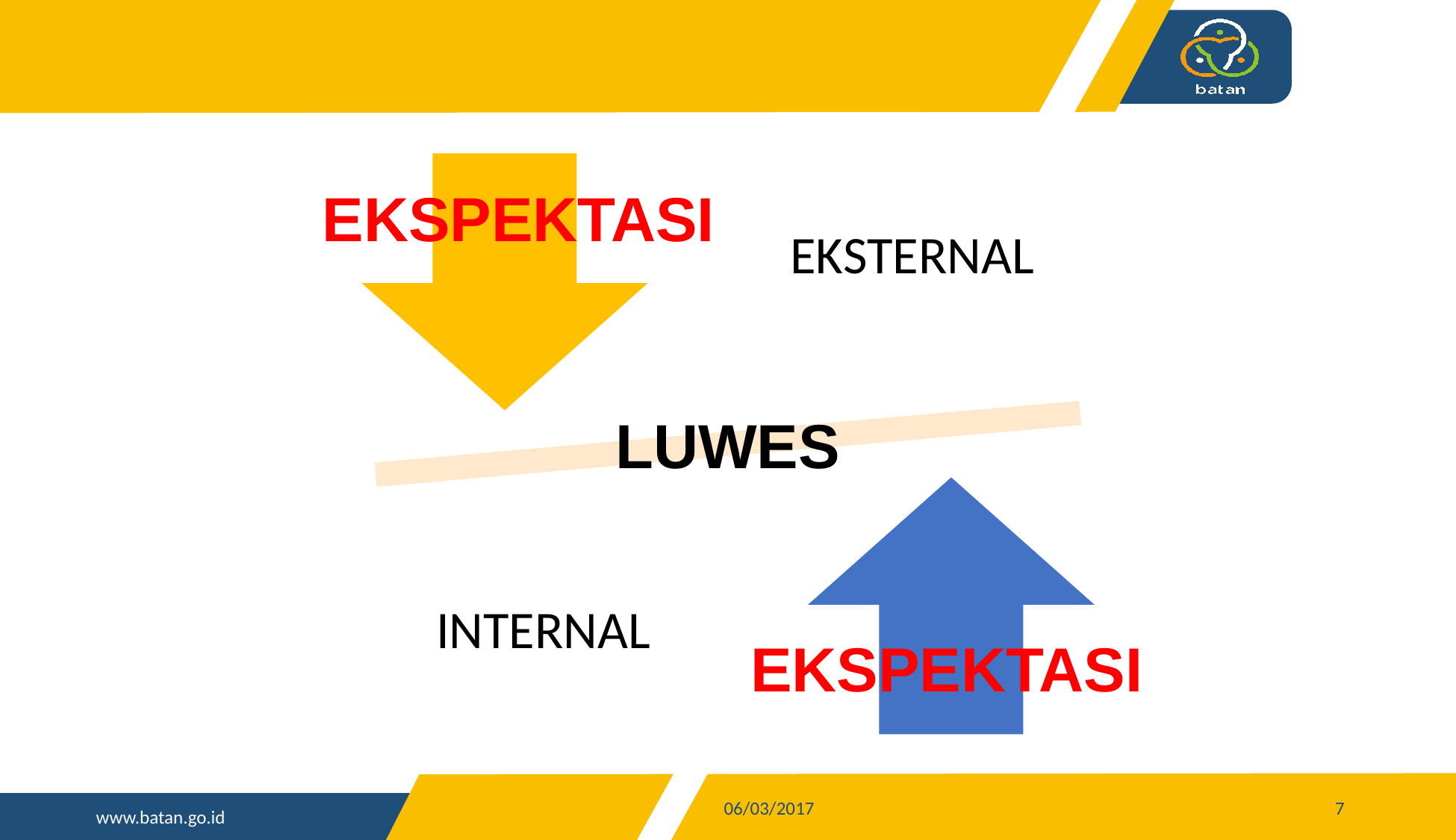

#
EKSTERNAL
INTERNAL
EKSPEKTASI
LUWES
EKSPEKTASI
06/03/2017
7